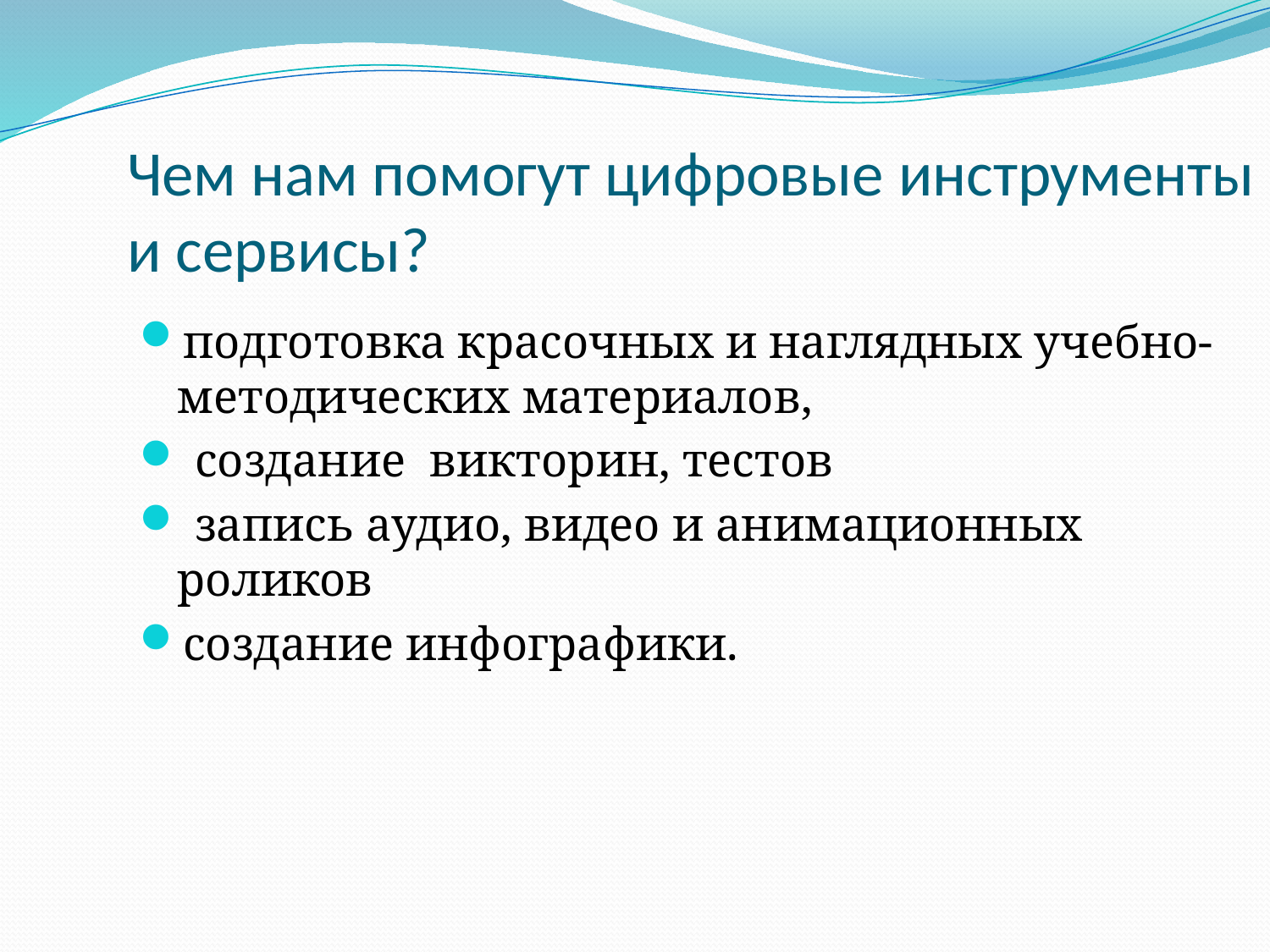

# Чем нам помогут цифровые инструменты и сервисы?
подготовка красочных и наглядных учебно-методических материалов,
 создание  викторин, тестов
 запись аудио, видео и анимационных роликов
создание инфографики.